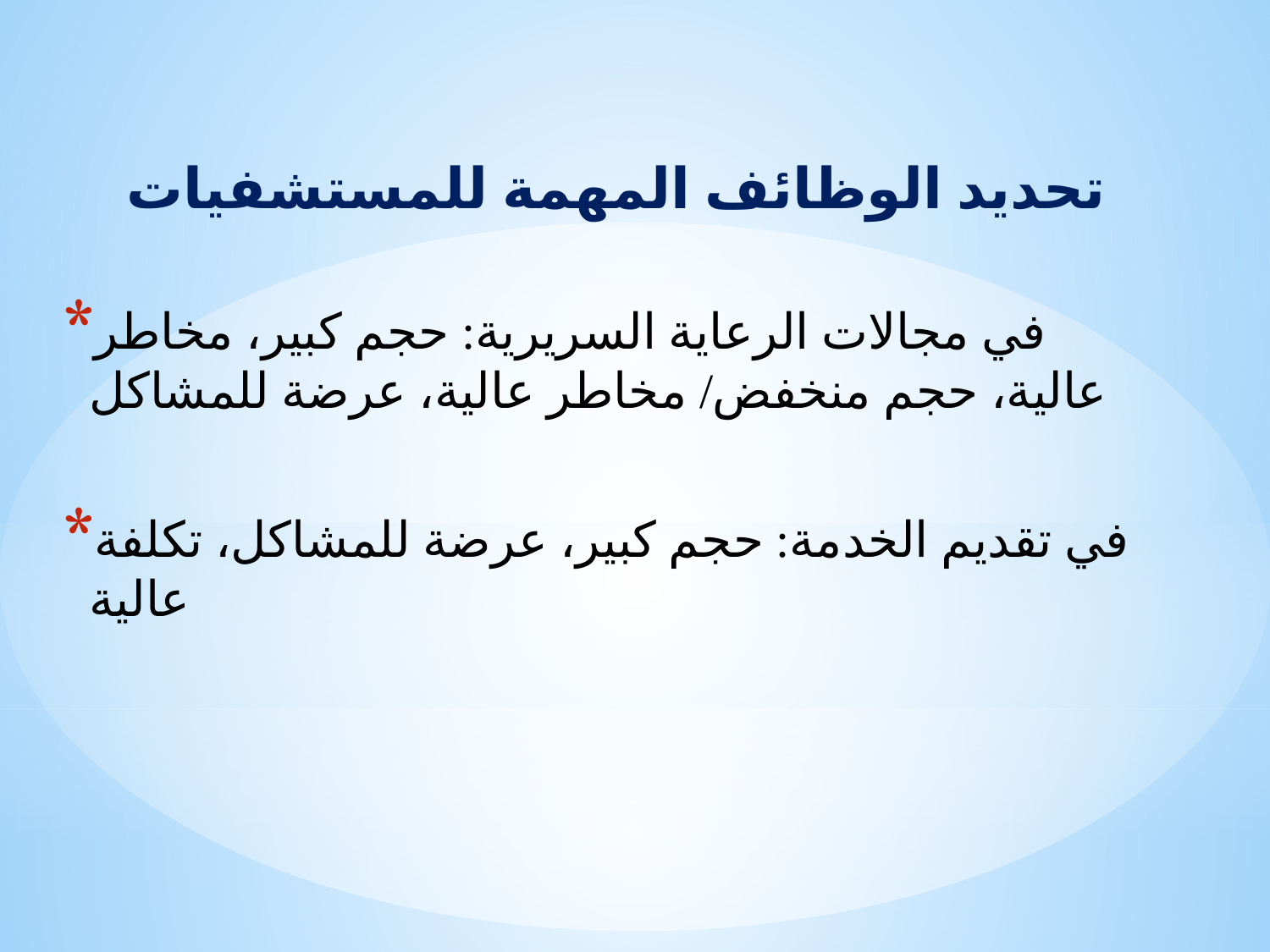

تحديد الوظائف المهمة للمستشفيات

في مجالات الرعاية السريرية: حجم كبير، مخاطر عالية، حجم منخفض/ مخاطر عالية، عرضة للمشاكل

في تقديم الخدمة: حجم كبير، عرضة للمشاكل، تكلفة عالية